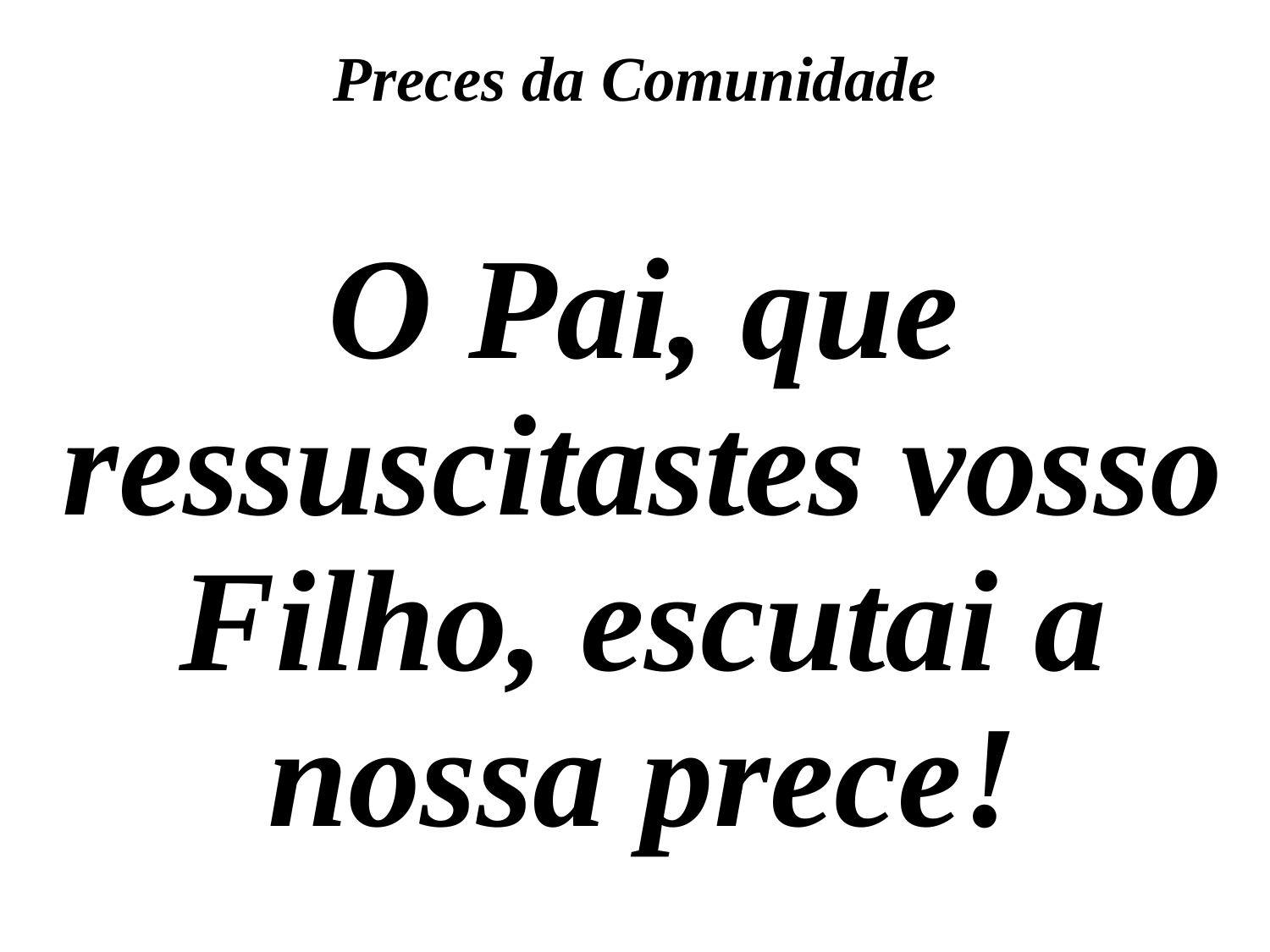

Preces da Comunidade
O Pai, que ressuscitastes vosso Filho, escutai a nossa prece!